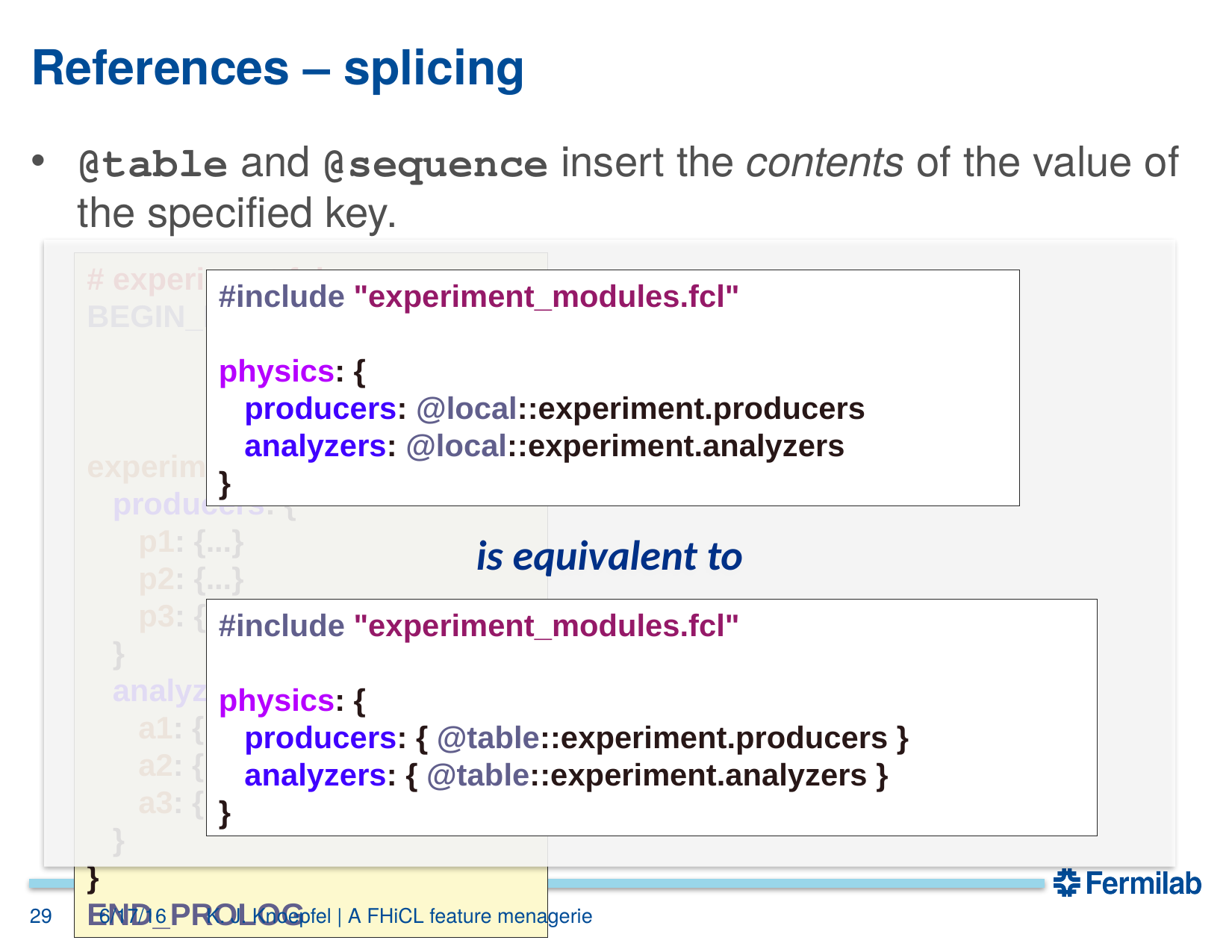

# References – splicing
@table and @sequence insert the contents of the value of the specified key.
is equivalent to
# experiment.fcl
BEGIN_PROLOG
experiment: {
   producers: {
      p1: {...}
      p2: {...}
      p3: {...}
   }
   analyzers: {
      a1: {...}
      a2: {...}
      a3: {...}
   }
}
END_PROLOG
#include "experiment_modules.fcl"

physics: {
   producers: @local::experiment.producers
   analyzers: @local::experiment.analyzers
}
#include "experiment_modules.fcl"

physics: {
   producers: { @table::experiment.producers }
   analyzers: { @table::experiment.analyzers }
}
29
6/17/16
K. J. Knoepfel | A FHiCL feature menagerie